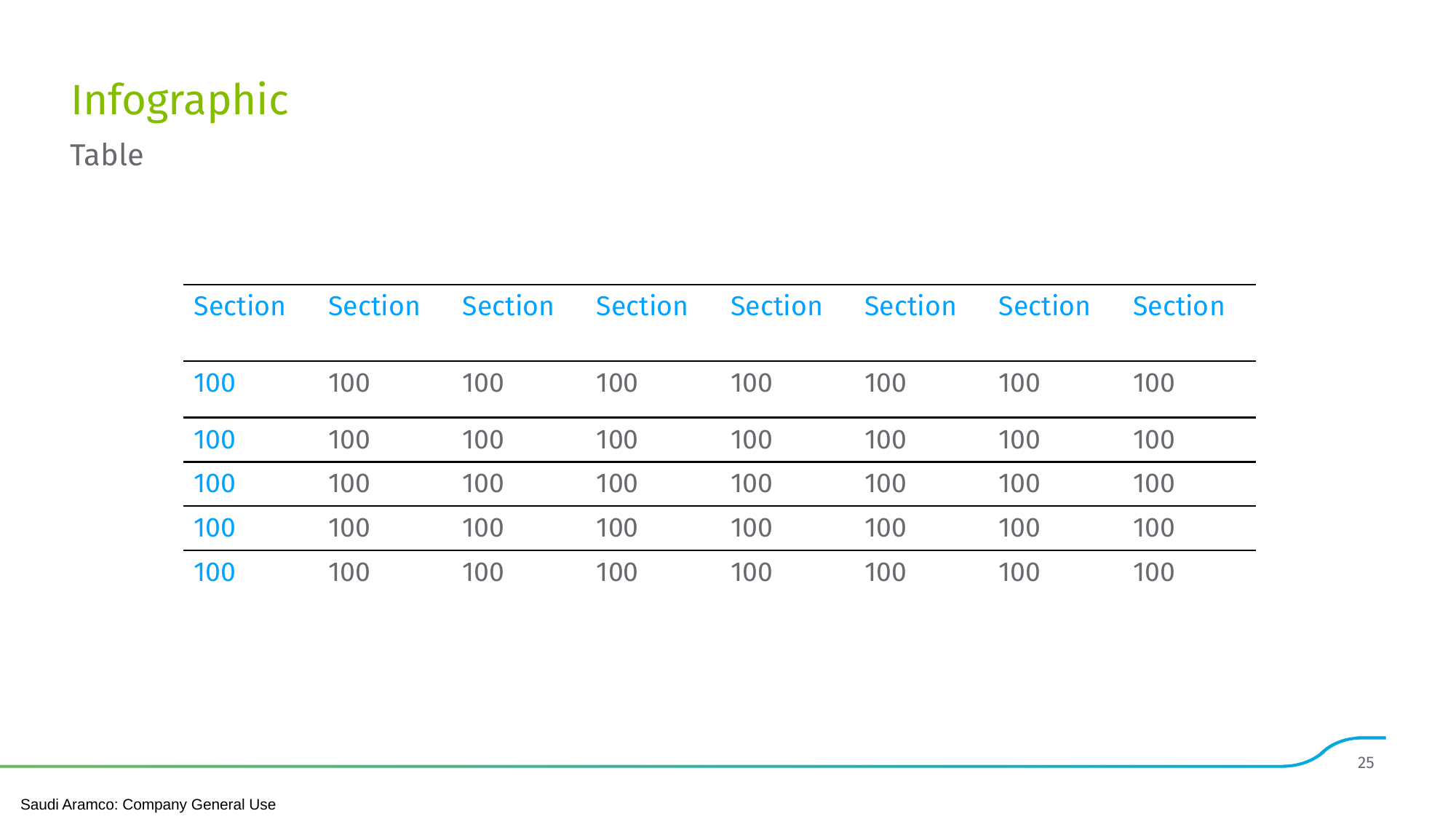

Infographic
Table
| Section | Section | Section | Section | Section | Section | Section | Section |
| --- | --- | --- | --- | --- | --- | --- | --- |
| 100 | 100 | 100 | 100 | 100 | 100 | 100 | 100 |
| 100 | 100 | 100 | 100 | 100 | 100 | 100 | 100 |
| 100 | 100 | 100 | 100 | 100 | 100 | 100 | 100 |
| 100 | 100 | 100 | 100 | 100 | 100 | 100 | 100 |
| 100 | 100 | 100 | 100 | 100 | 100 | 100 | 100 |